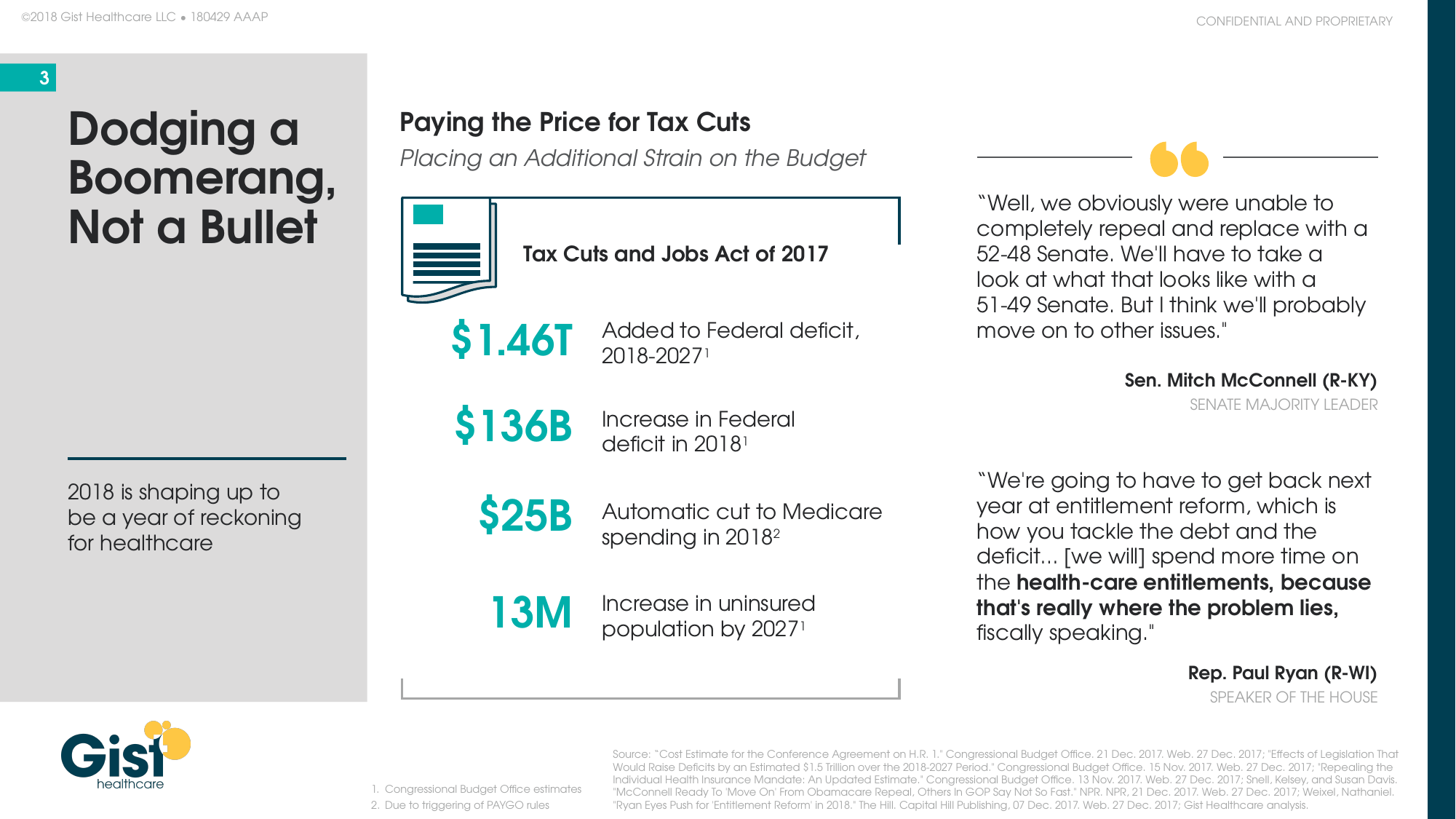

# Dodging a Boomerang, Not a Bullet
Paying the Price for Tax Cuts

Placing an Additional Strain on the Budget
“Well, we obviously were unable to completely repeal and replace with a 52-48 Senate. We'll have to take a look at what that looks like with a
51-49 Senate. But I think we'll probably move on to other issues."

Tax Cuts and Jobs Act of 2017
$1.46T
Added to Federal deficit, 2018-20271
Sen. Mitch McConnell (R-KY)
Senate majority leader
$136B
Increase in Federal deficit in 20181
“We're going to have to get back next year at entitlement reform, which is how you tackle the debt and the deficit… [we will] spend more time on the health-care entitlements, because that's really where the problem lies, fiscally speaking."
2018 is shaping up to be a year of reckoning for healthcare
$25B
Automatic cut to Medicare spending in 20182
13M
Increase in uninsured population by 20271
Rep. Paul Ryan (R-WI)
Speaker of the house

Congressional Budget Office estimates
Due to triggering of PAYGO rules
Source: “Cost Estimate for the Conference Agreement on H.R. 1." Congressional Budget Office. 21 Dec. 2017. Web. 27 Dec. 2017; "Effects of Legislation That Would Raise Deficits by an Estimated $1.5 Trillion over the 2018-2027 Period." Congressional Budget Office. 15 Nov. 2017. Web. 27 Dec. 2017; "Repealing the Individual Health Insurance Mandate: An Updated Estimate." Congressional Budget Office. 13 Nov. 2017. Web. 27 Dec. 2017; Snell, Kelsey, and Susan Davis. "McConnell Ready To 'Move On' From Obamacare Repeal, Others In GOP Say Not So Fast." NPR. NPR, 21 Dec. 2017. Web. 27 Dec. 2017; Weixel, Nathaniel. "Ryan Eyes Push for 'Entitlement Reform' in 2018." The Hill. Capital Hill Publishing, 07 Dec. 2017. Web. 27 Dec. 2017; Gist Healthcare analysis.